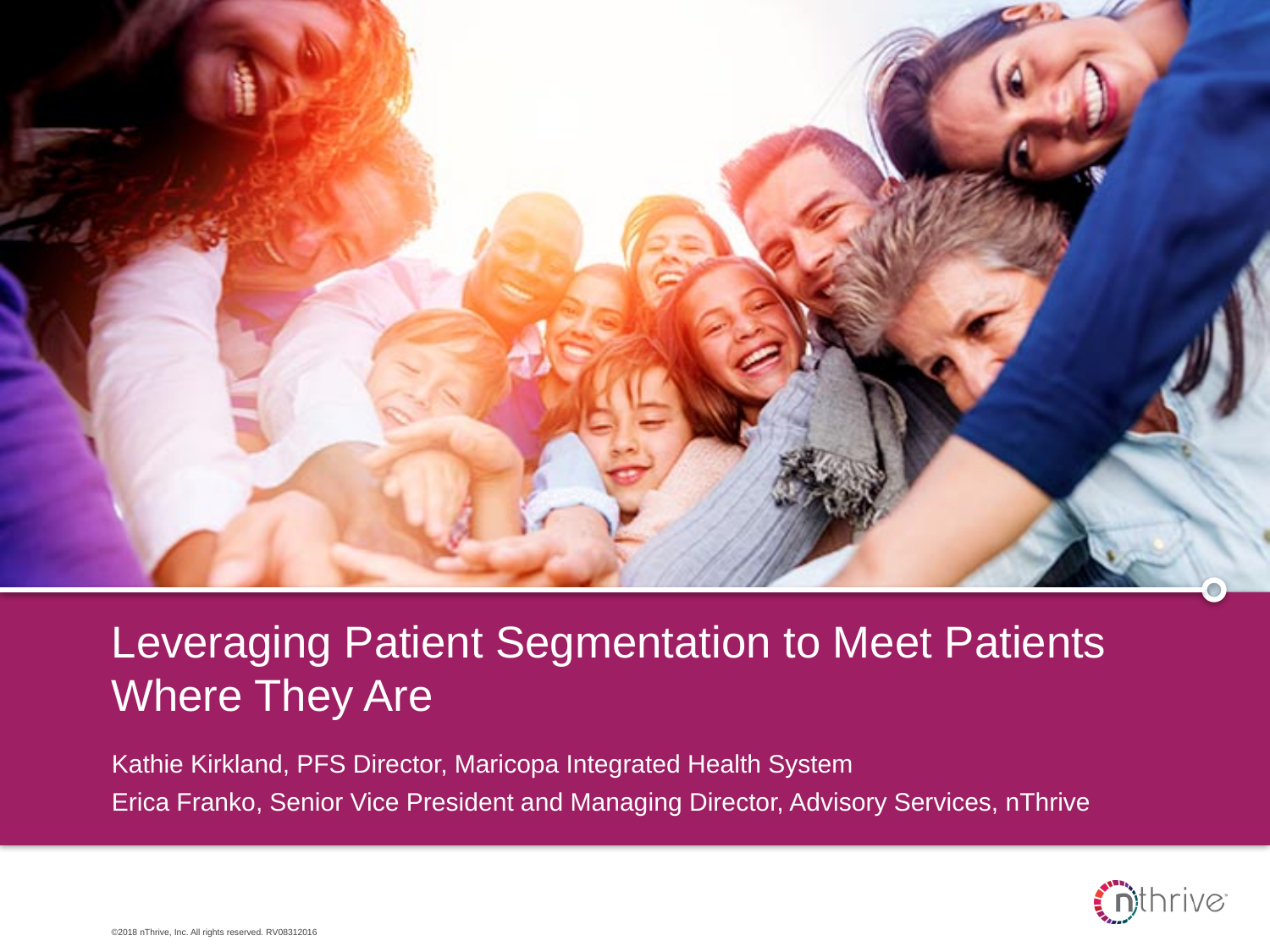

# Leveraging Patient Segmentation to Meet Patients Where They Are
Kathie Kirkland, PFS Director, Maricopa Integrated Health System
Erica Franko, Senior Vice President and Managing Director, Advisory Services, nThrive